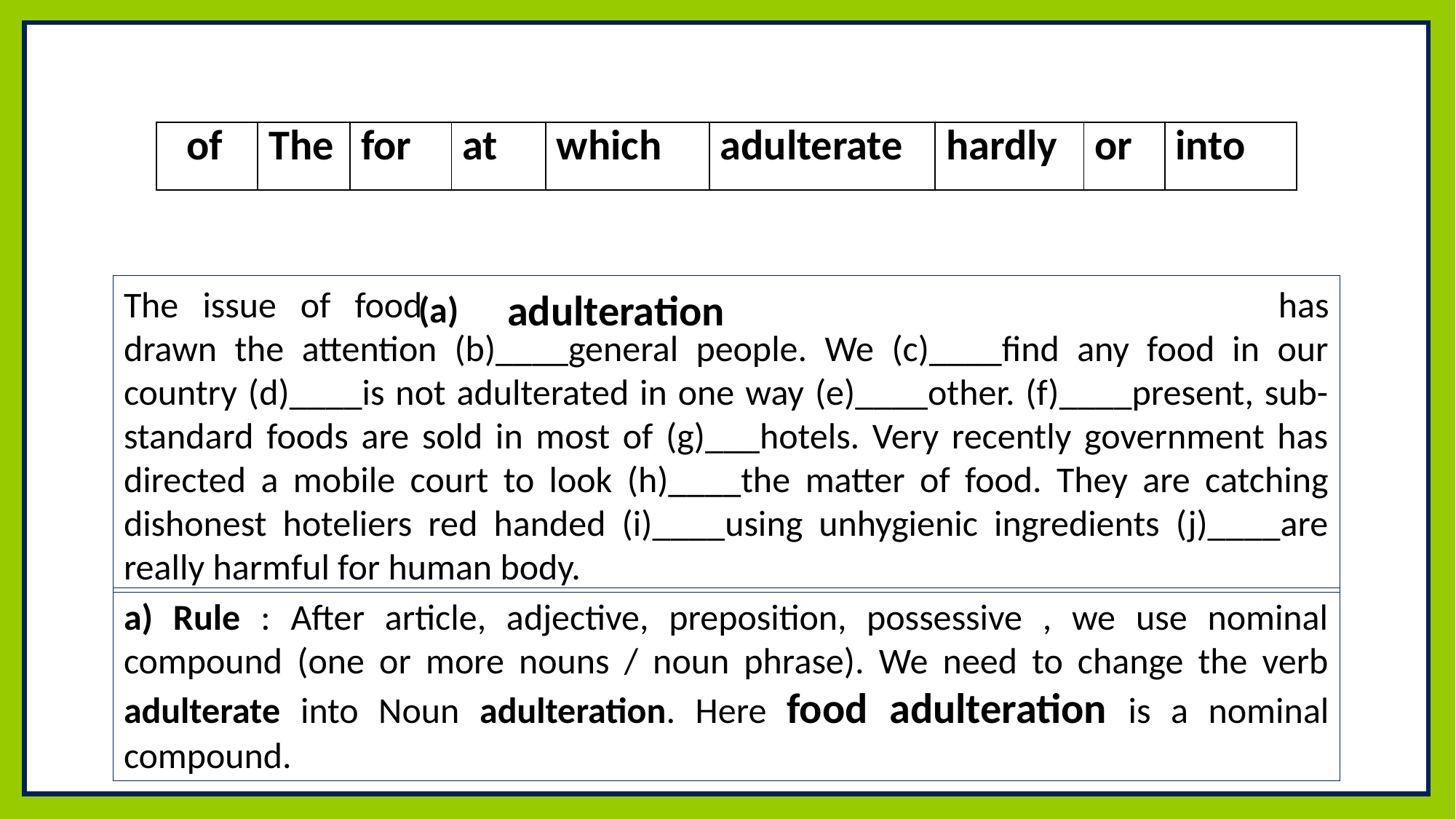

| of | The | for | at | which | adulterate | hardly | or | into |
| --- | --- | --- | --- | --- | --- | --- | --- | --- |
The issue of food 								has drawn the attention (b)____general people. We (c)____find any food in our country (d)____is not adulterated in one way (e)____other. (f)____present, sub-standard foods are sold in most of (g)___hotels. Very recently government has directed a mobile court to look (h)____the matter of food. They are catching dishonest hoteliers red handed (i)____using unhygienic ingredients (j)____are really harmful for human body.
(a)
adulteration
a) Rule : After article, adjective, preposition, possessive , we use nominal compound (one or more nouns / noun phrase). We need to change the verb adulterate into Noun adulteration. Here food adulteration is a nominal compound.